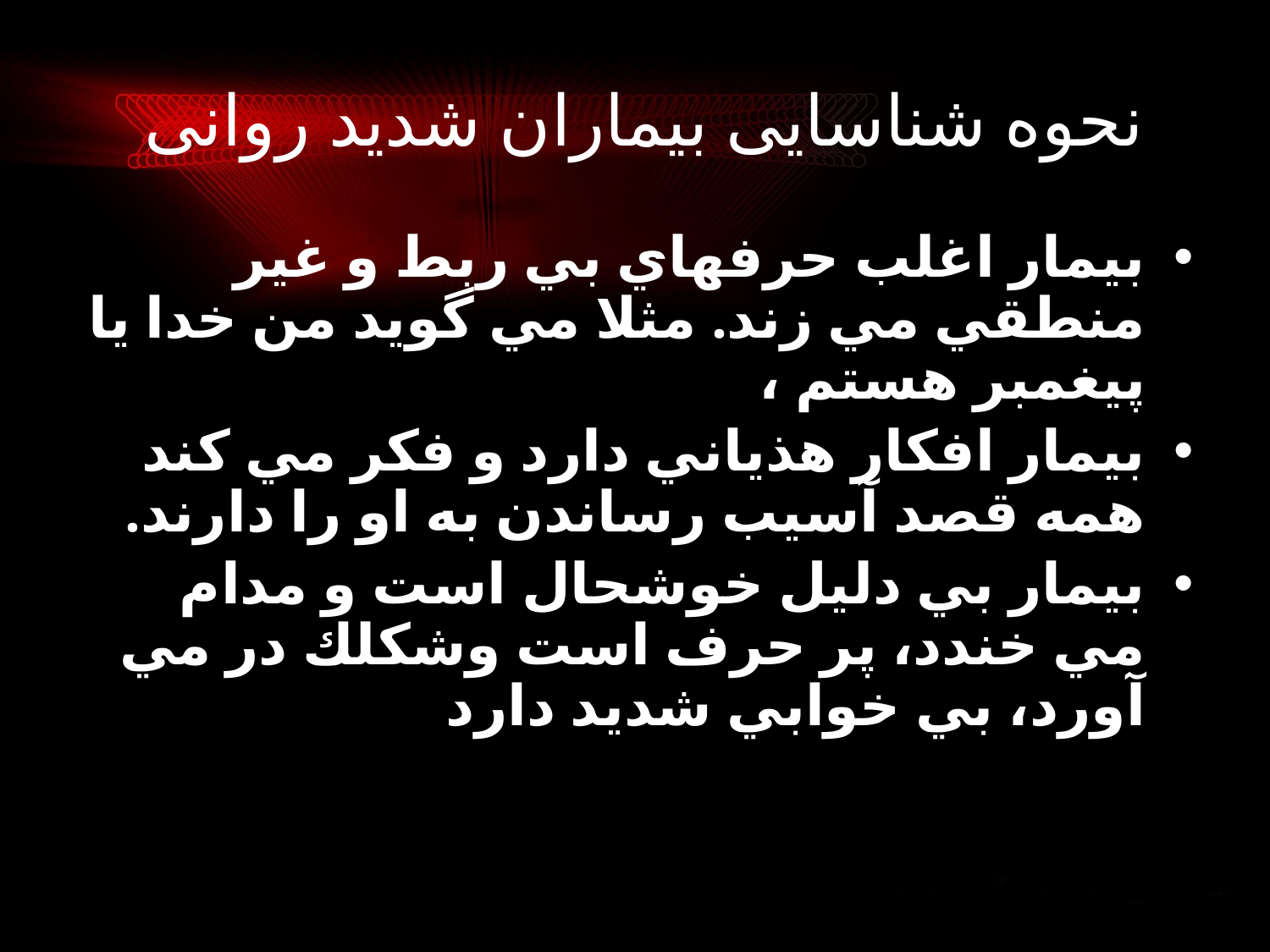

# نحوه شناسایی بیماران شدید روانی
بيمار اغلب حرفهاي بي ربط و غير منطقي مي زند. مثلا مي گويد من خدا يا پيغمبر هستم ،
بيمار افكار هذياني دارد و فكر مي كند همه قصد آسيب رساندن به او را دارند.
بيمار بي دليل خوشحال است و مدام مي خندد، پر حرف است وشكلك در مي آورد، بي خوابي شديد دارد